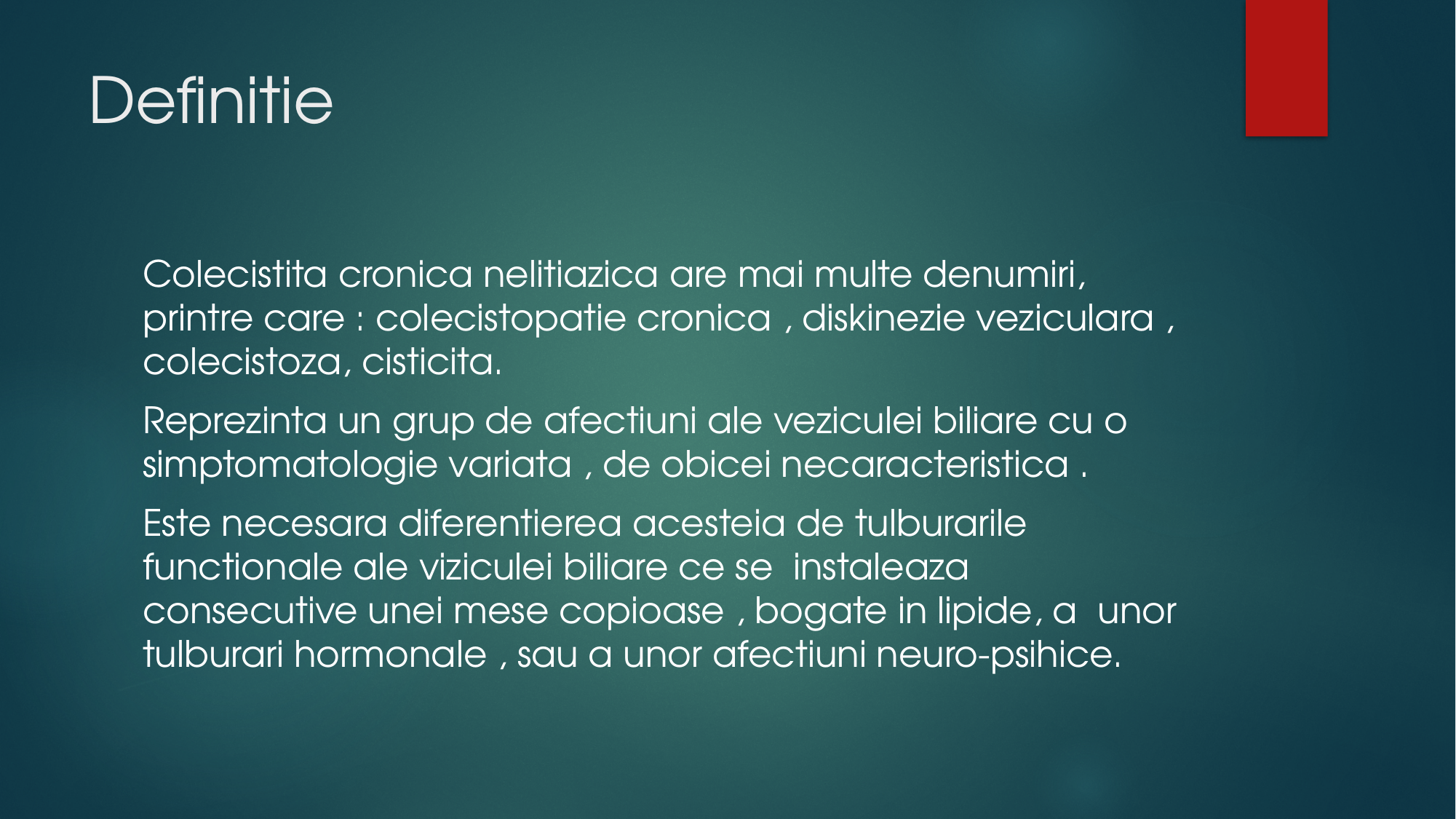

# Definitie
Colecistita cronica nelitiazica are mai multe denumiri, printre care : colecistopatie cronica , diskinezie veziculara , colecistoza, cisticita.
Reprezinta un grup de afectiuni ale veziculei biliare cu o simptomatologie variata , de obicei necaracteristica .
Este necesara diferentierea acesteia de tulburarile functionale ale viziculei biliare ce se  instaleaza consecutive unei mese copioase , bogate in lipide, a  unor tulburari hormonale , sau a unor afectiuni neuro-psihice.